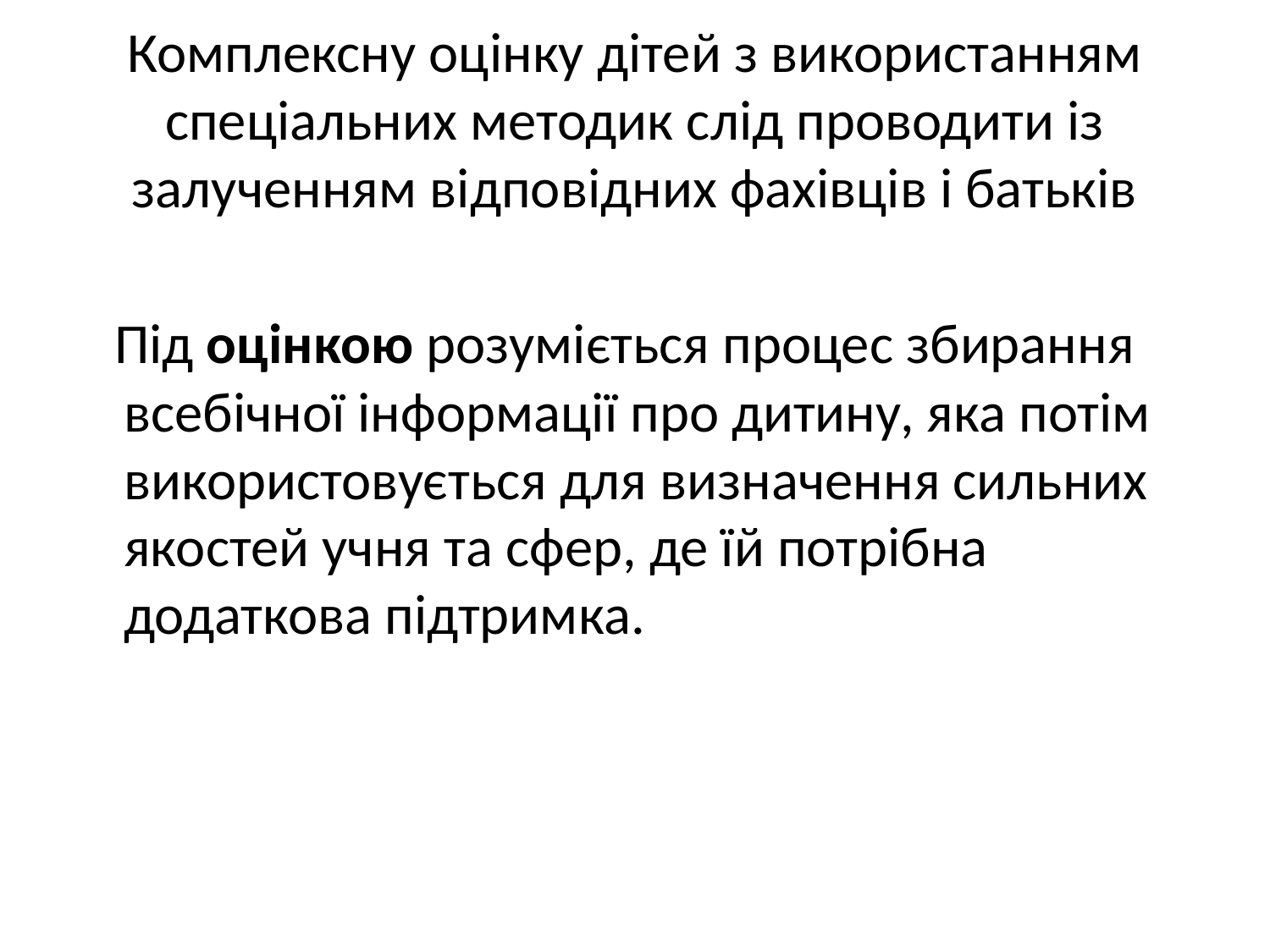

# Комплексну оцінку дітей з використанням спеціальних методик слід проводити із залученням відповідних фахівців і батьків

   Під оцінкою розуміється процес збирання всебічної інформації про дитину, яка потім використовується для визначення сильних якостей учня та сфер, де їй потрібна додаткова підтримка.